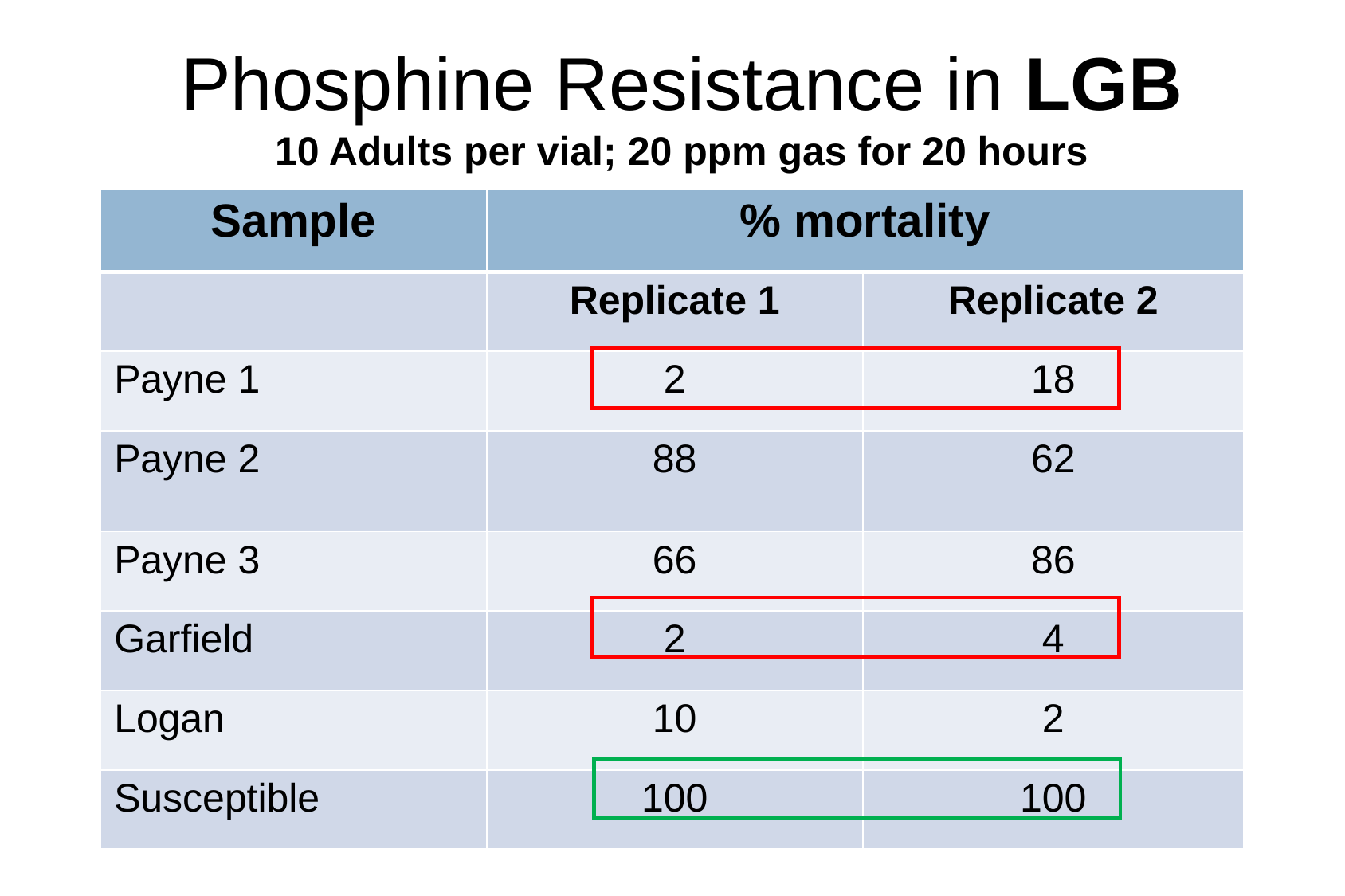

Phosphine Resistance in LGB
10 Adults per vial; 20 ppm gas for 20 hours
| Sample | % mortality |  |
| --- | --- | --- |
|  | Replicate 1 | Replicate 2 |
| Payne 1 | 2 | 18 |
| Payne 2 | 88 | 62 |
| Payne 3 | 66 | 86 |
| Garfield | 2 | 4 |
| Logan | 10 | 2 |
| Susceptible | 100 | 100 |